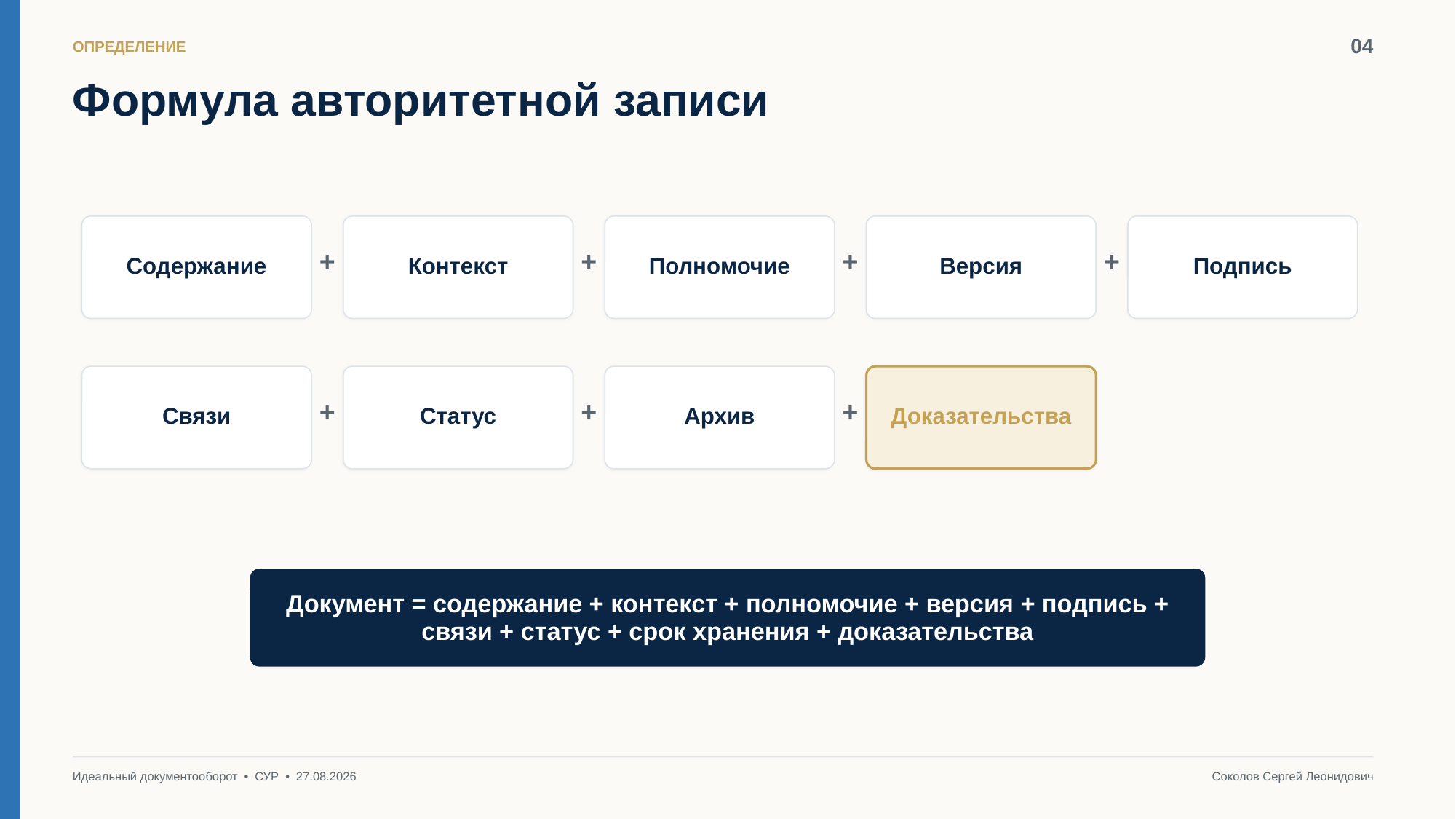

04
ОПРЕДЕЛЕНИЕ
Формула авторитетной записи

Содержание
Контекст
Полномочие
Версия
Подпись
+
+
+
+

Связи
Статус
Архив
Доказательства
+
+
+

Документ = содержание + контекст + полномочие + версия + подпись + связи + статус + срок хранения + доказательства

Идеальный документооборот  •  СУР  •  27.08.2026
Соколов Сергей Леонидович